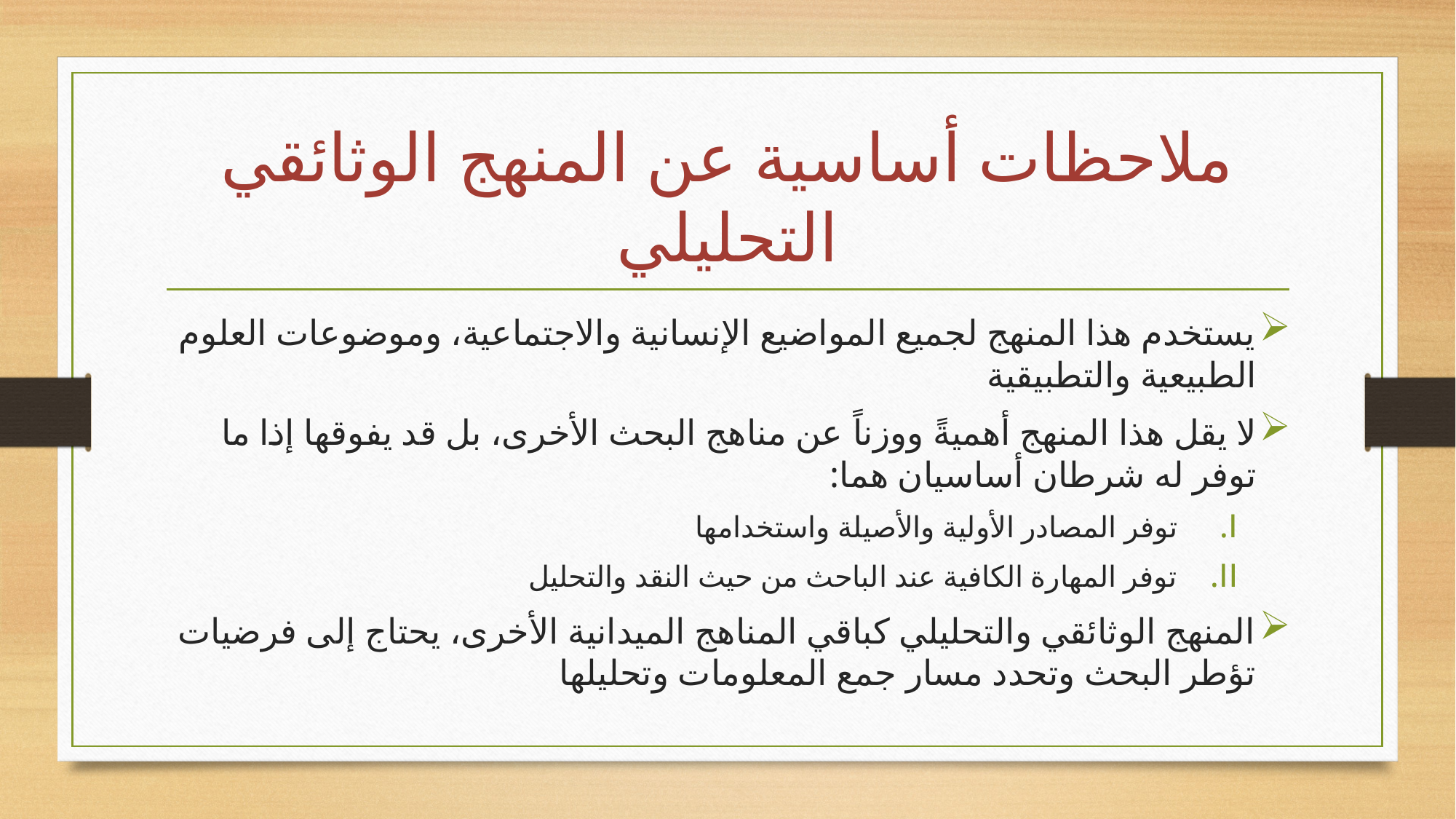

# ملاحظات أساسية عن المنهج الوثائقي التحليلي
يستخدم هذا المنهج لجميع المواضيع الإنسانية والاجتماعية، وموضوعات العلوم الطبيعية والتطبيقية
لا يقل هذا المنهج أهميةً ووزناً عن مناهج البحث الأخرى، بل قد يفوقها إذا ما توفر له شرطان أساسيان هما:
توفر المصادر الأولية والأصيلة واستخدامها
توفر المهارة الكافية عند الباحث من حيث النقد والتحليل
المنهج الوثائقي والتحليلي كباقي المناهج الميدانية الأخرى، يحتاج إلى فرضيات تؤطر البحث وتحدد مسار جمع المعلومات وتحليلها